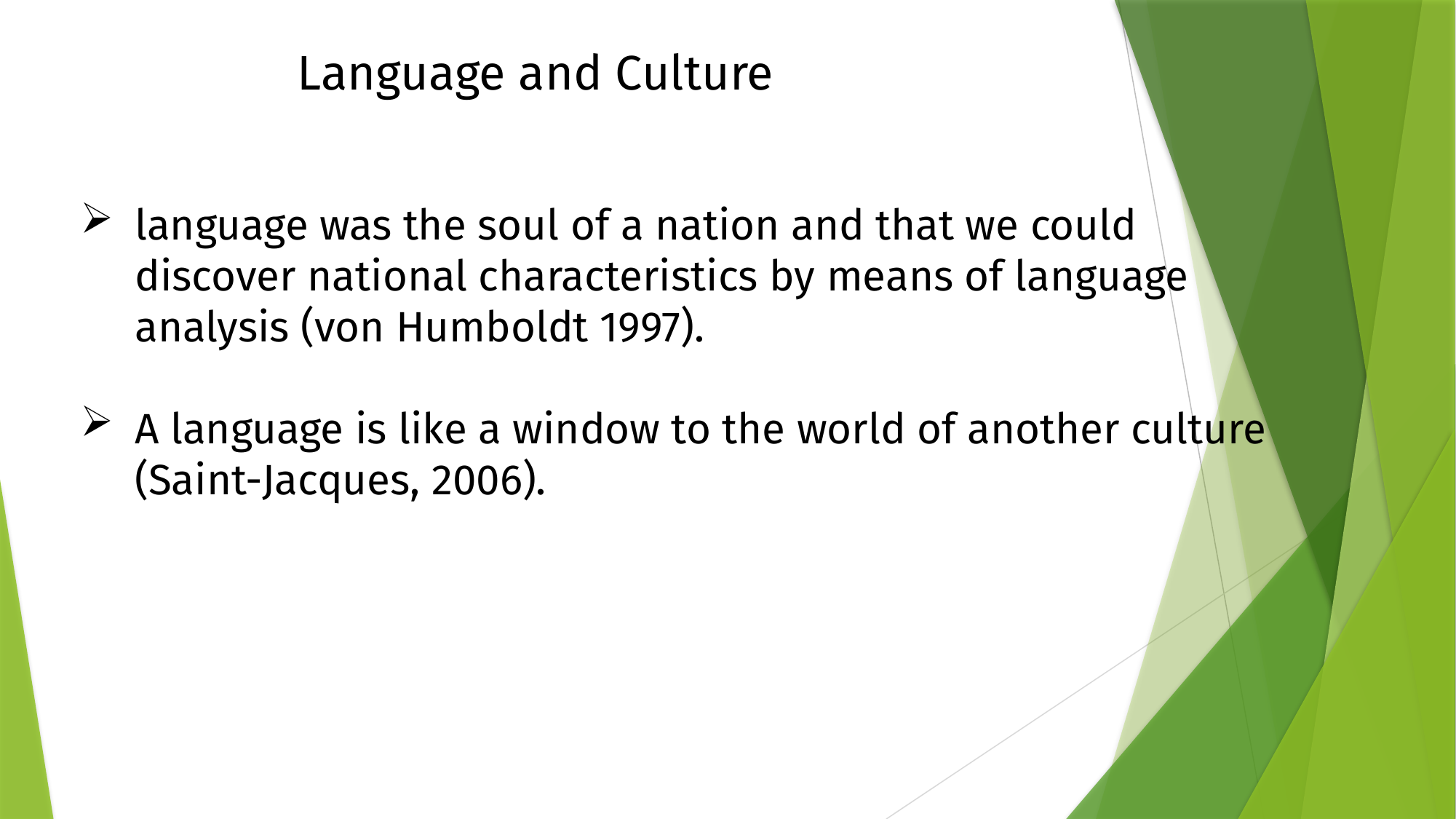

Language and Culture

language was the soul of a nation and that we could discover national characteristics by means of language analysis (von Humboldt 1997).

A language is like a window to the world of another culture (Saint-Jacques, 2006).